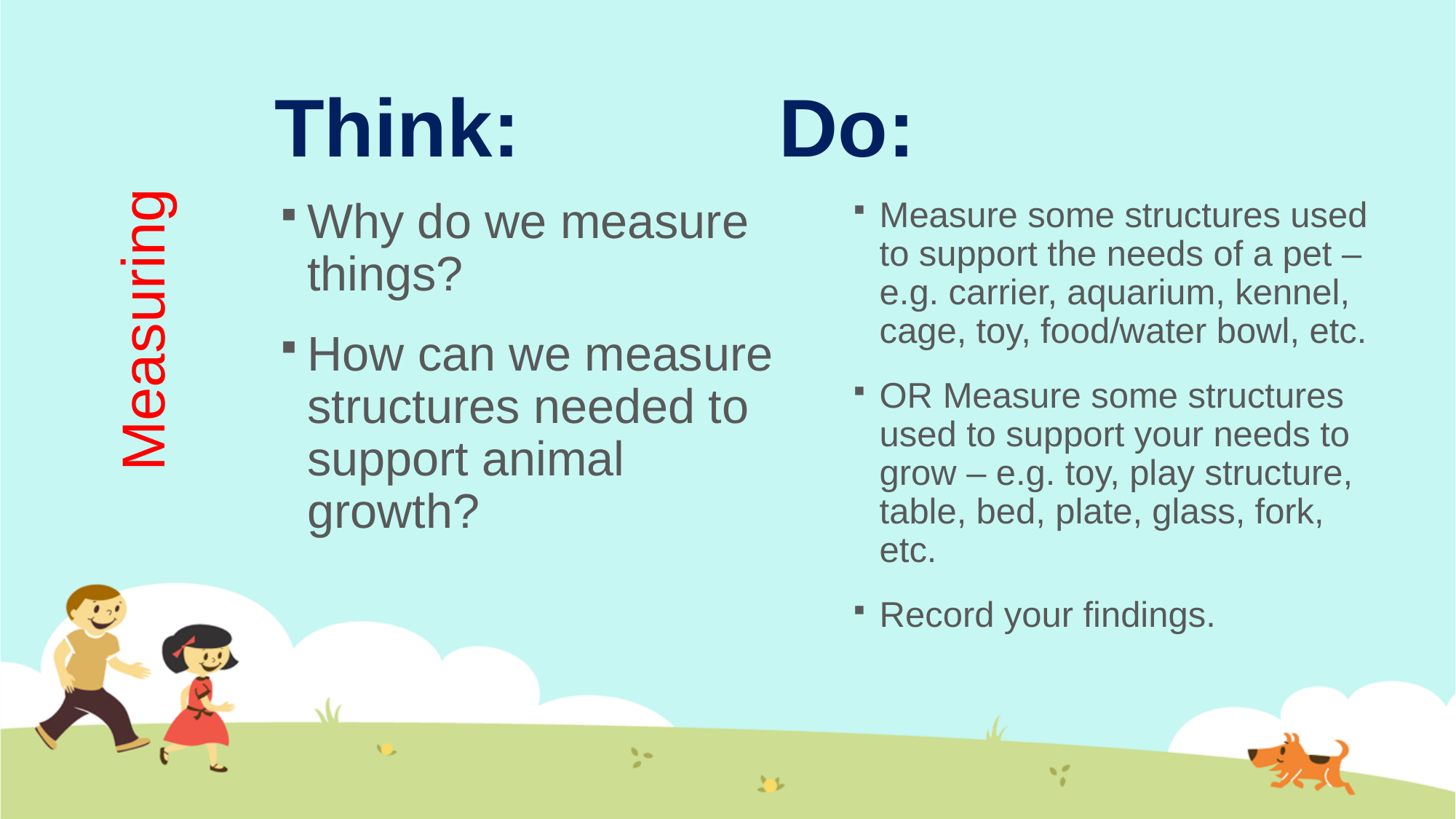

# Think:		   Do:
Why do we measure things?
How can we measure structures needed to support animal growth?
Measure some structures used to support the needs of a pet – e.g. carrier, aquarium, kennel, cage, toy, food/water bowl, etc.
OR Measure some structures used to support your needs to grow – e.g. toy, play structure, table, bed, plate, glass, fork, etc.
Record your findings.
Measuring